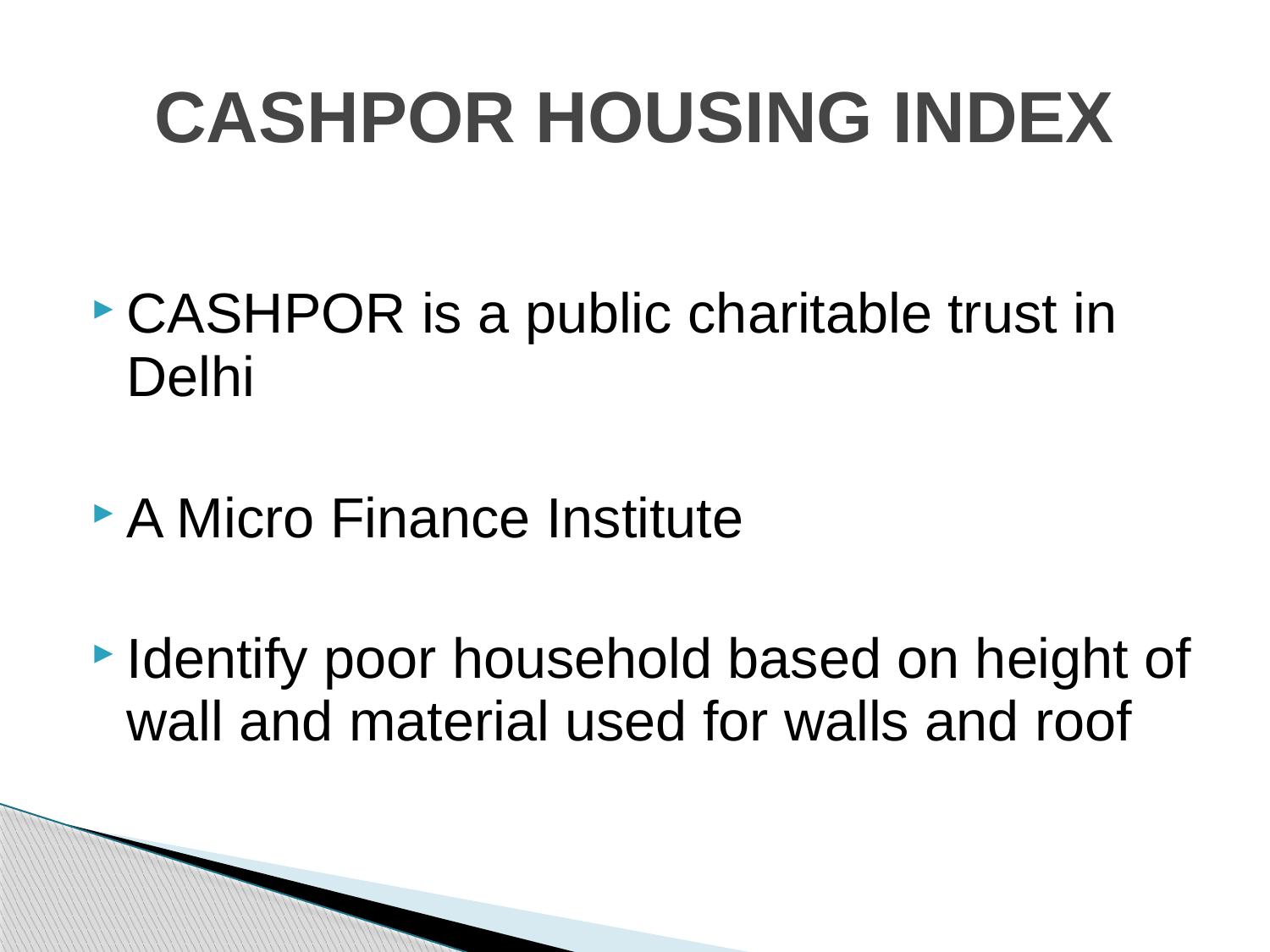

# CASHPOR HOUSING INDEX

CASHPOR is a public charitable trust in Delhi

A Micro Finance Institute

Identify poor household based on height of wall and material used for walls and roof